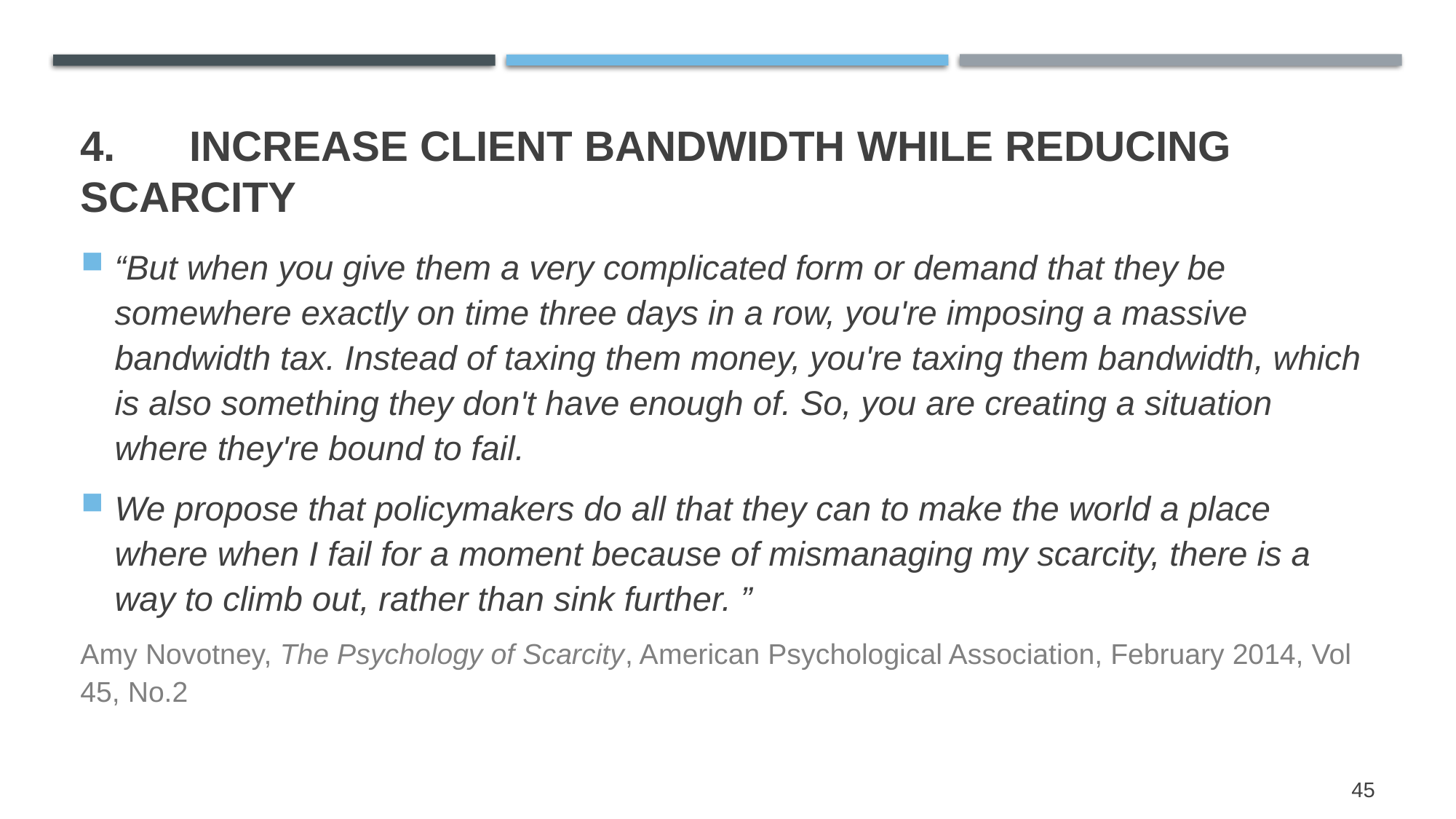

# 4.	Increase Client bandwidth while reducing scarcity
“But when you give them a very complicated form or demand that they be somewhere exactly on time three days in a row, you're imposing a massive bandwidth tax. Instead of taxing them money, you're taxing them bandwidth, which is also something they don't have enough of. So, you are creating a situation where they're bound to fail.
We propose that policymakers do all that they can to make the world a place where when I fail for a moment because of mismanaging my scarcity, there is a way to climb out, rather than sink further. ”
Amy Novotney, The Psychology of Scarcity, American Psychological Association, February 2014, Vol 45, No.2
45